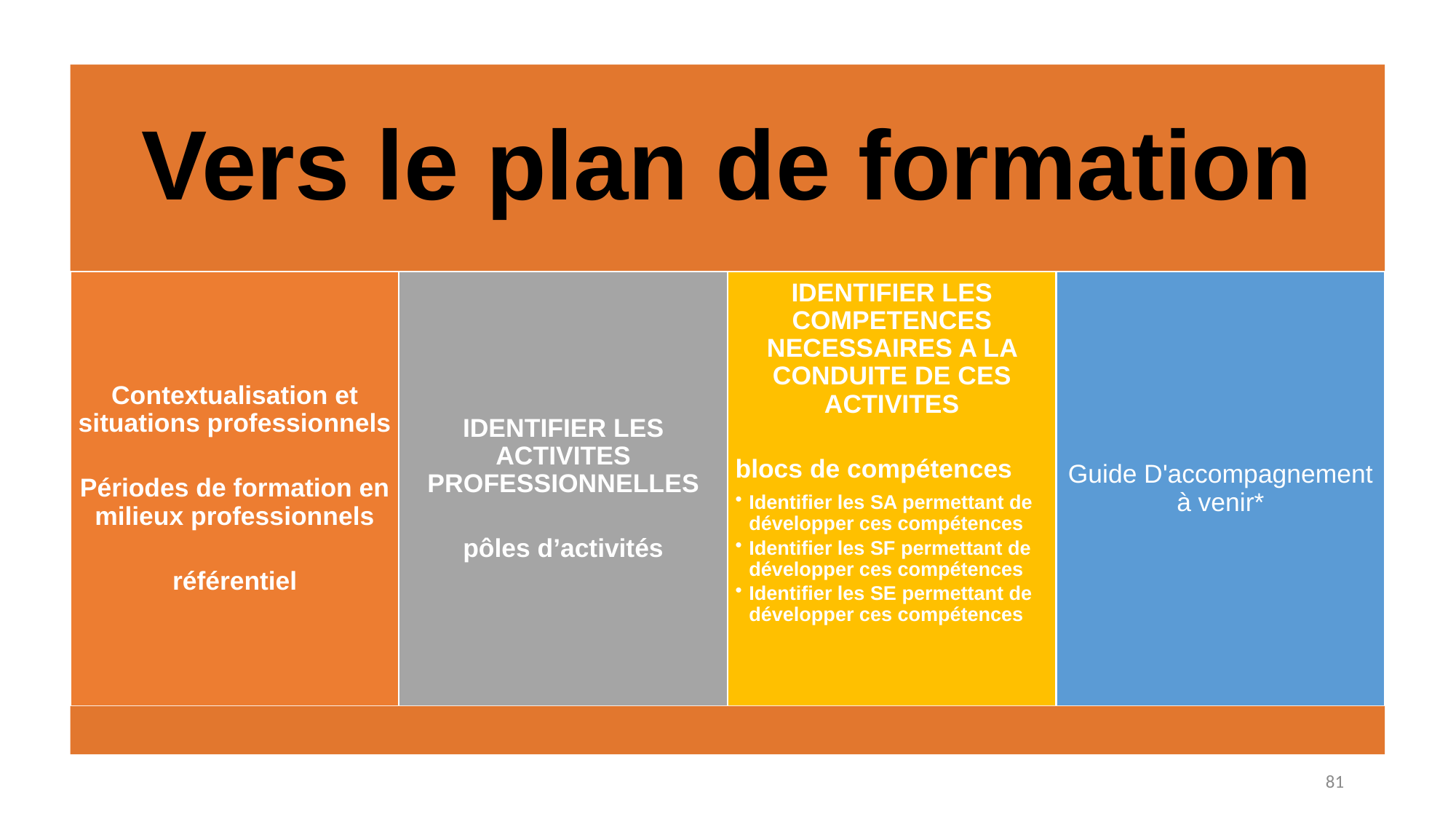

Vers le plan de formation
Contextualisation et situations professionnels
Périodes de formation en milieux professionnels
référentiel
IDENTIFIER LES ACTIVITES PROFESSIONNELLES
pôles d’activités
IDENTIFIER LES COMPETENCES NECESSAIRES A LA CONDUITE DE CES ACTIVITES
blocs de compétences
Identifier les SA permettant de développer ces compétences
Identifier les SF permettant de développer ces compétences
Identifier les SE permettant de développer ces compétences
Guide D'accompagnement à venir*
81